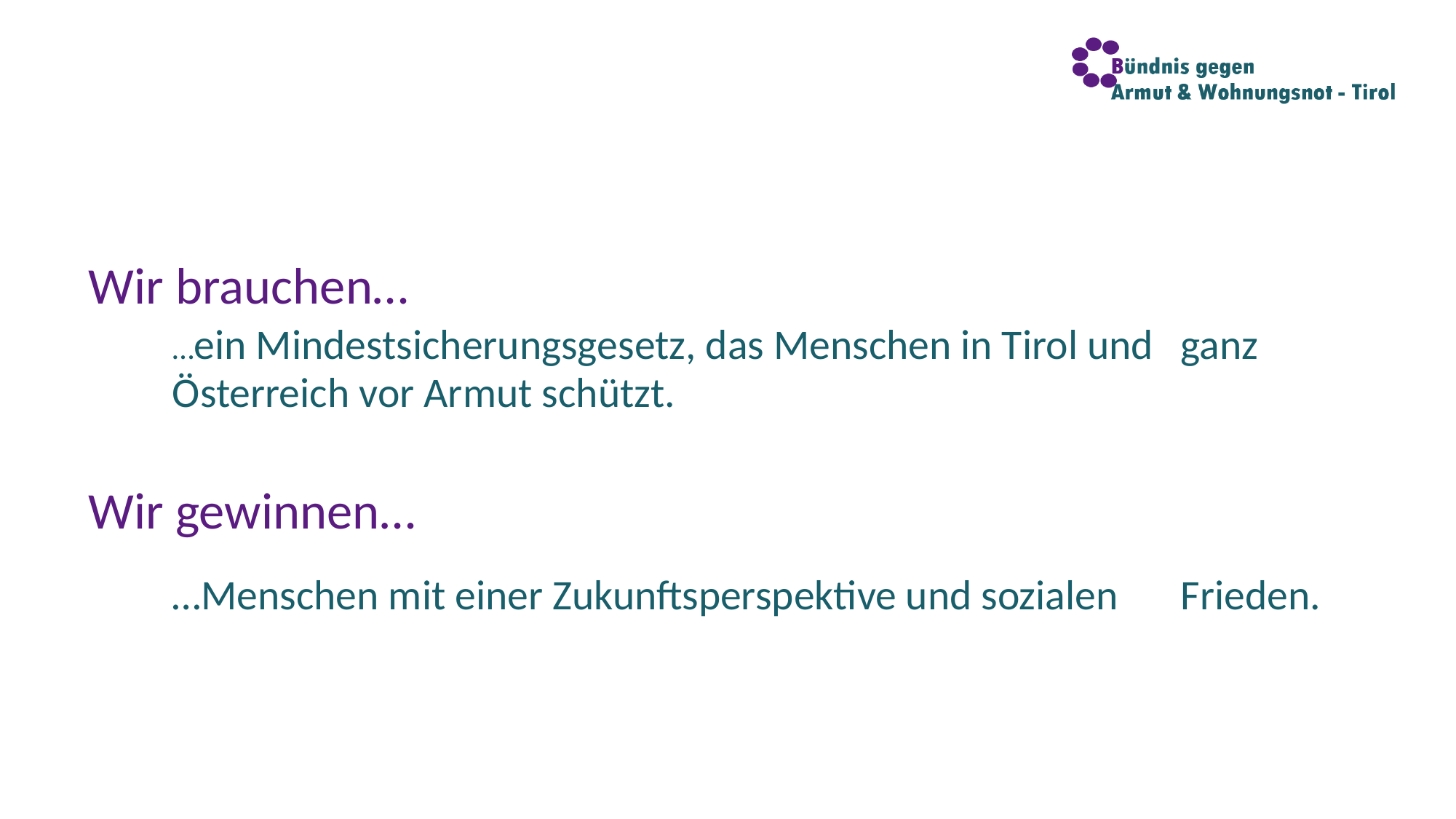

# Wir brauchen… …ein Mindestsicherungsgesetz, das Menschen in Tirol und 	ganz 	Österreich vor Armut schützt. Wir gewinnen… …Menschen mit einer Zukunftsperspektive und sozialen 	Frieden.